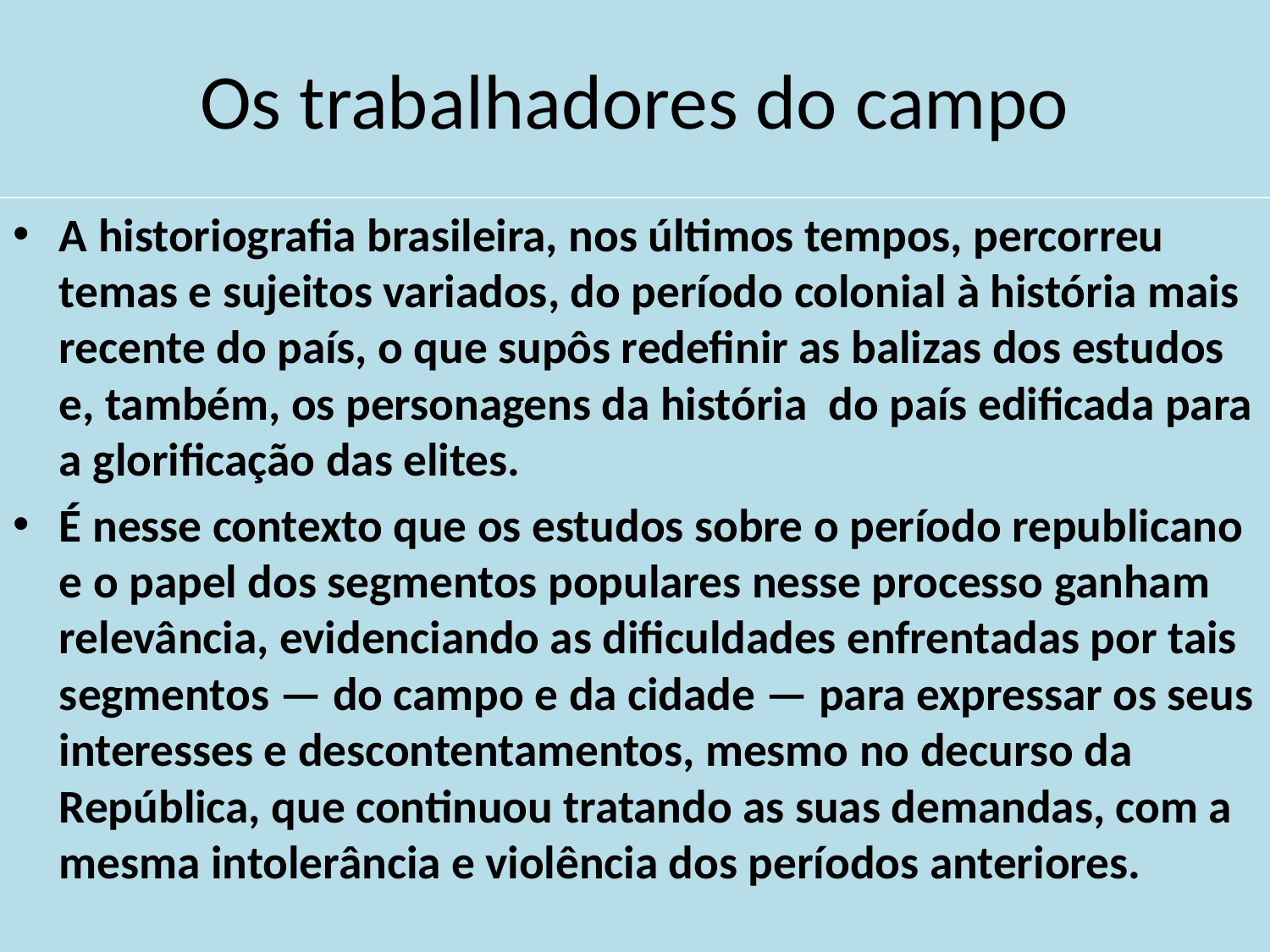

# Os trabalhadores do campo
A historiografia brasileira, nos últimos tempos, percorreu temas e sujeitos variados, do período colonial à história mais recente do país, o que supôs redefinir as balizas dos estudos e, também, os personagens da história  do país edificada para a glorificação das elites.
É nesse contexto que os estudos sobre o período republicano e o papel dos segmentos populares nesse processo ganham relevância, evidenciando as dificuldades enfrentadas por tais segmentos — do campo e da cidade — para expressar os seus interesses e descontentamentos, mesmo no decurso da República, que continuou tratando as suas demandas, com a mesma intolerância e violência dos períodos anteriores.